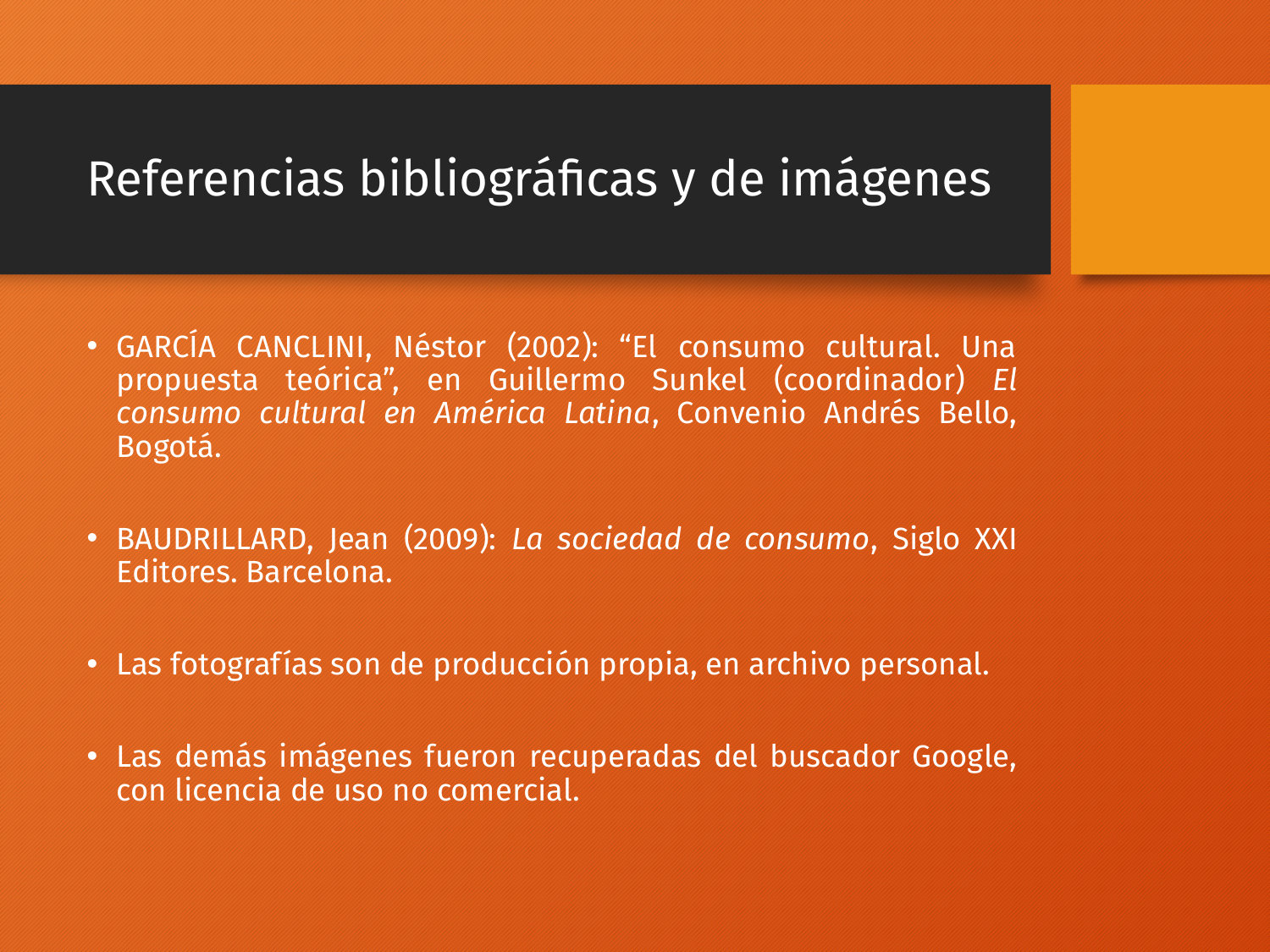

# Referencias bibliográficas y de imágenes
GARCÍA CANCLINI, Néstor (2002): “El consumo cultural. Una propuesta teórica”, en Guillermo Sunkel (coordinador) El consumo cultural en América Latina, Convenio Andrés Bello, Bogotá.

BAUDRILLARD, Jean (2009): La sociedad de consumo, Siglo XXI Editores. Barcelona.

Las fotografías son de producción propia, en archivo personal.

Las demás imágenes fueron recuperadas del buscador Google, con licencia de uso no comercial.